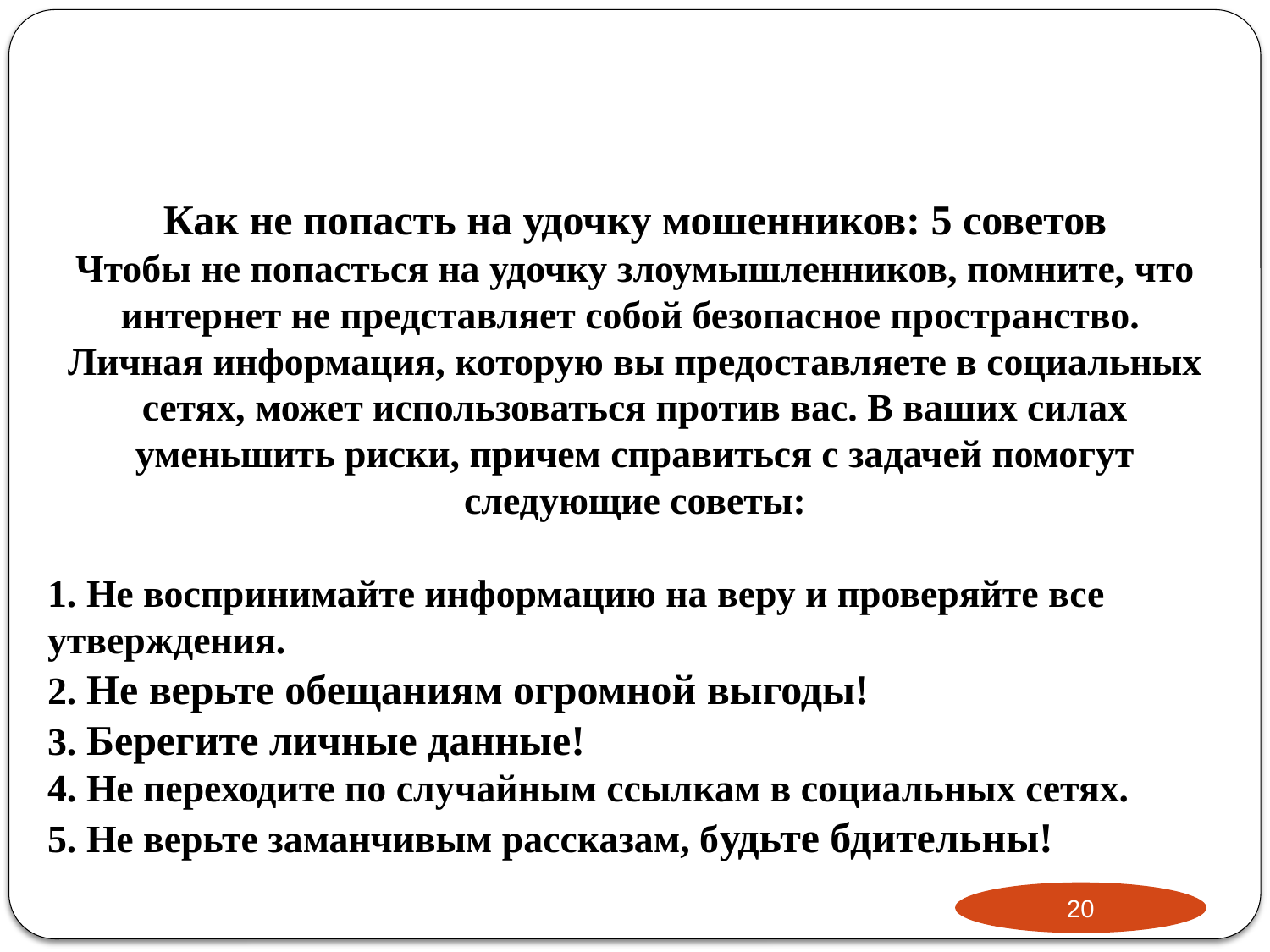

Как не попасть на удочку мошенников: 5 советов
Чтобы не попасться на удочку злоумышленников, помните, что интернет не представляет собой безопасное пространство.
Личная информация, которую вы предоставляете в социальных сетях, может использоваться против вас. В ваших силах уменьшить риски, причем справиться с задачей помогут следующие советы:

1. Не воспринимайте информацию на веру и проверяйте все утверждения.
2. Не верьте обещаниям огромной выгоды!
3. Берегите личные данные!
4. Не переходите по случайным ссылкам в социальных сетях.
5. Не верьте заманчивым рассказам, будьте бдительны!

20